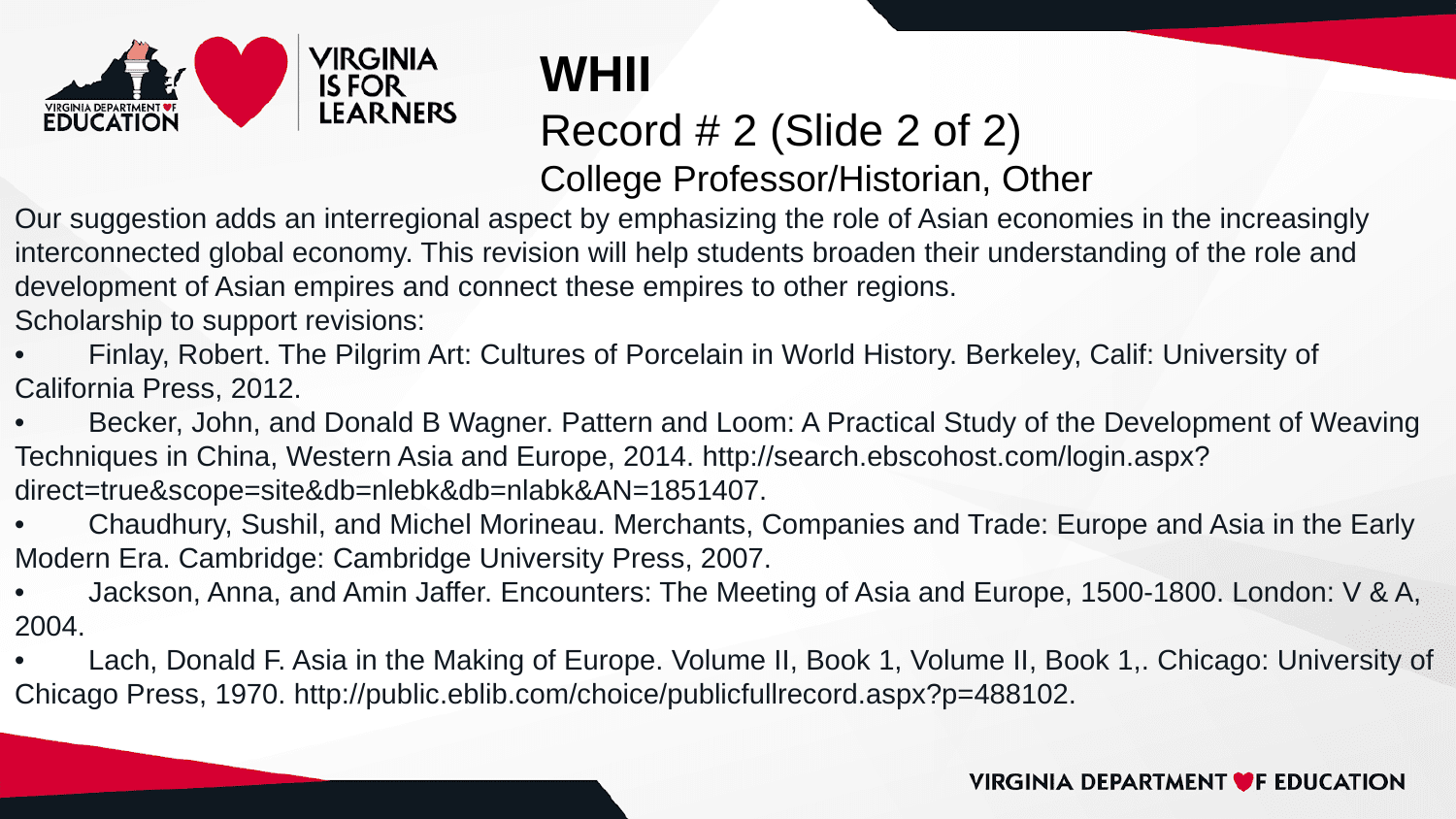

# WHII
Record # 2 (Slide 2 of 2)
College Professor/Historian, Other
Our suggestion adds an interregional aspect by emphasizing the role of Asian economies in the increasingly interconnected global economy. This revision will help students broaden their understanding of the role and development of Asian empires and connect these empires to other regions.
Scholarship to support revisions:
•        Finlay, Robert. The Pilgrim Art: Cultures of Porcelain in World History. Berkeley, Calif: University of California Press, 2012.
•        Becker, John, and Donald B Wagner. Pattern and Loom: A Practical Study of the Development of Weaving Techniques in China, Western Asia and Europe, 2014. http://search.ebscohost.com/login.aspx?direct=true&scope=site&db=nlebk&db=nlabk&AN=1851407.
•        Chaudhury, Sushil, and Michel Morineau. Merchants, Companies and Trade: Europe and Asia in the Early Modern Era. Cambridge: Cambridge University Press, 2007.
•        Jackson, Anna, and Amin Jaffer. Encounters: The Meeting of Asia and Europe, 1500-1800. London: V & A, 2004.
•        Lach, Donald F. Asia in the Making of Europe. Volume II, Book 1, Volume II, Book 1,. Chicago: University of Chicago Press, 1970. http://public.eblib.com/choice/publicfullrecord.aspx?p=488102.